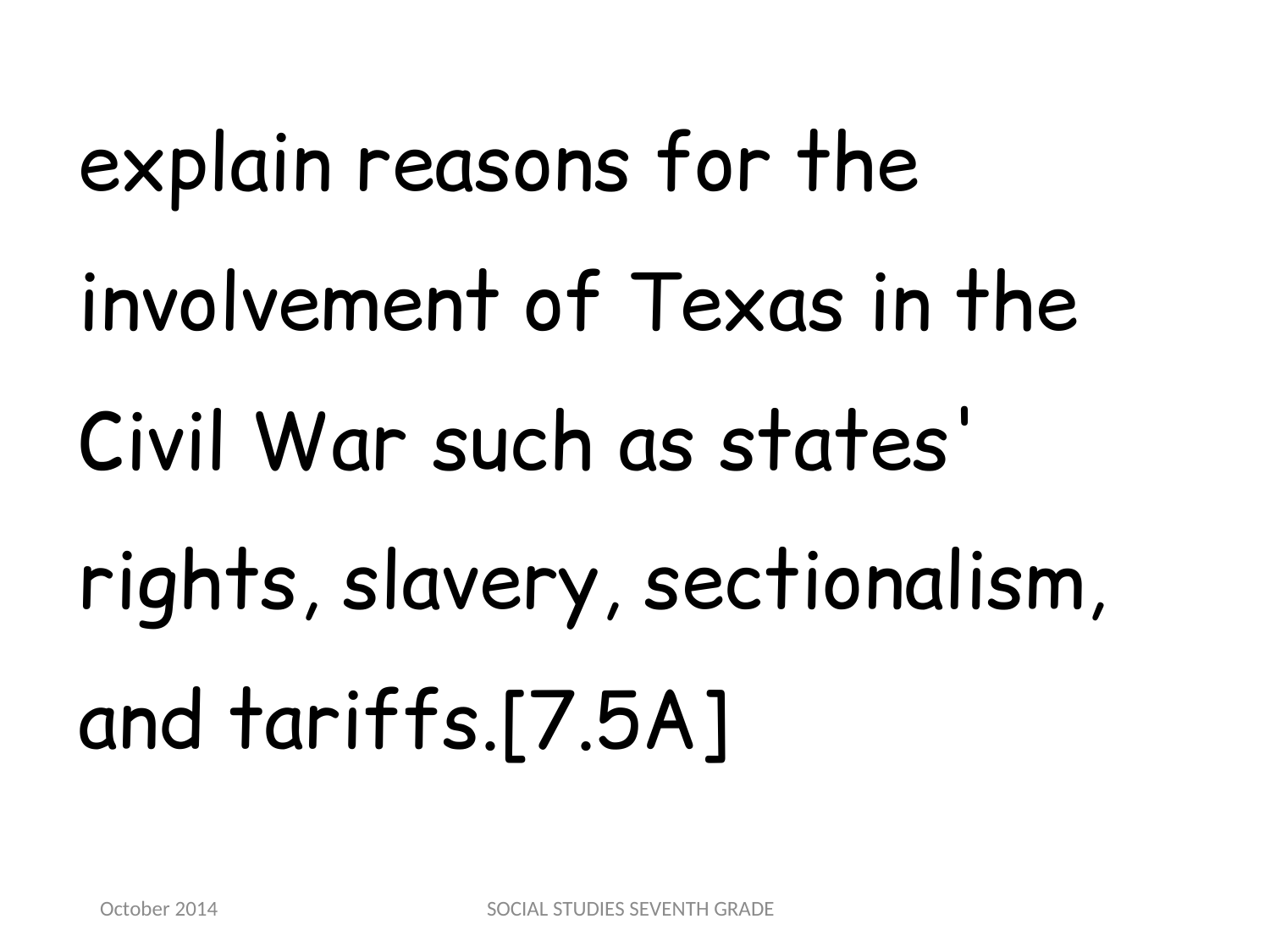

explain reasons for the involvement of Texas in the Civil War such as states' rights, slavery, sectionalism, and tariffs.[7.5A]
October 2014
SOCIAL STUDIES SEVENTH GRADE